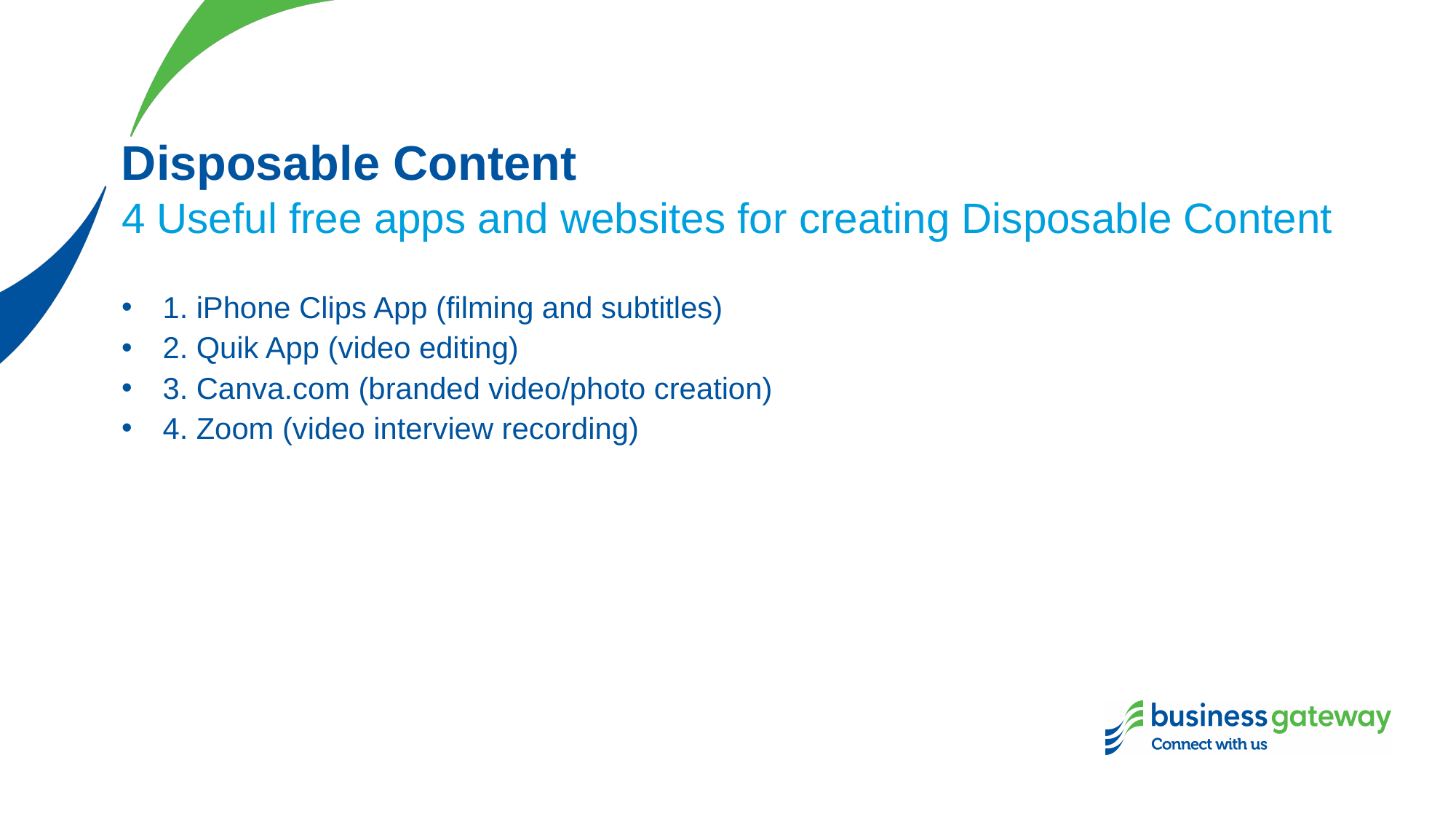

# Disposable Content
4 Useful free apps and websites for creating Disposable Content
1. iPhone Clips App (filming and subtitles)
2. Quik App (video editing)
3. Canva.com (branded video/photo creation)
4. Zoom (video interview recording)